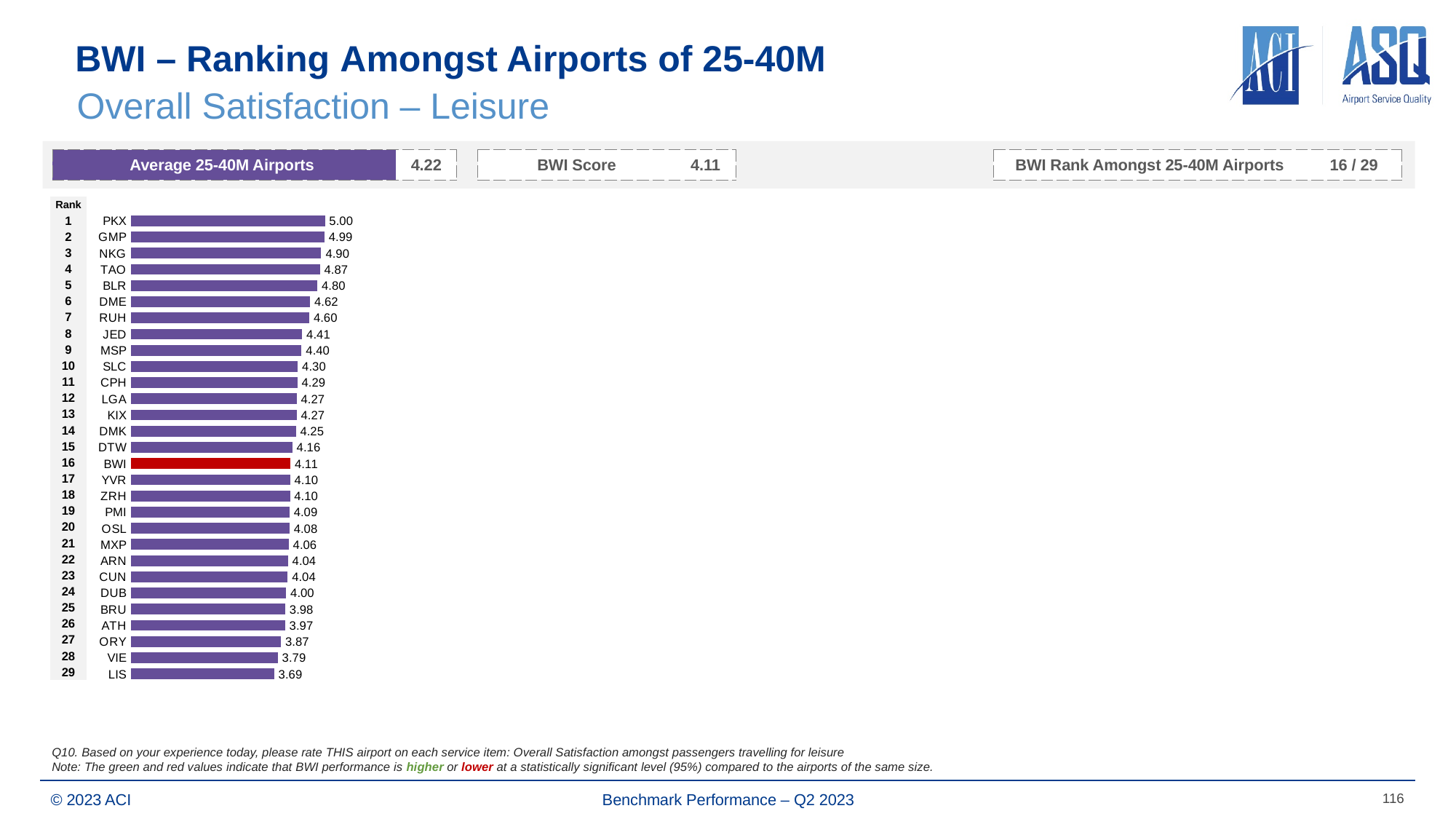

# BWI – Ranking Amongst Airports of 25-40M
Overall Satisfaction – Leisure

| Average 25-40M Airports | 4.22 |  | BWI Score | 4.11 |
| --- | --- | --- | --- | --- |
| BWI Rank Amongst 25-40M Airports | 16 / 29 |
| --- | --- |
| Rank |  |  |  |  |  |  |  |
| --- | --- | --- | --- | --- | --- | --- | --- |
| 1 |  |  |  |  |  |  |  |
| 2 |  |  |  |  |  |  |  |
| 3 |  |  |  |  |  |  |  |
| 4 |  |  |  |  |  |  |  |
| 5 |  |  |  |  |  |  |  |
| 6 |  |  |  |  |  |  |  |
| 7 |  |  |  |  |  |  |  |
| 8 |  |  |  |  |  |  |  |
| 9 |  |  |  |  |  |  |  |
| 10 |  |  |  |  |  |  |  |
| 11 |  |  |  |  |  |  |  |
| 12 |  |  |  |  |  |  |  |
| 13 |  |  |  |  |  |  |  |
| 14 |  |  |  |  |  |  |  |
| 15 |  |  |  |  |  |  |  |
| 16 |  |  |  |  |  |  |  |
| 17 |  |  |  |  |  |  |  |
| 18 |  |  |  |  |  |  |  |
| 19 |  |  |  |  |  |  |  |
| 20 |  |  |  |  |  |  |  |
| 21 |  |  |  |  |  |  |  |
| 22 |  |  |  |  |  |  |  |
| 23 |  |  |  |  |  |  |  |
| 24 |  |  |  |  |  |  |  |
| 25 |  |  |  |  |  |  |  |
| 26 |  |  |  |  |  |  |  |
| 27 |  |  |  |  |  |  |  |
| 28 |  |  |  |  |  |  |  |
| 29 |  |  |  |  |  |  |  |
|  |  |  |  |  |  |  |  |

### Chart

| Category | Score |
|---|---|
| PKX | 5.0 |
| GMP | 4.98674669 |
| NKG | 4.90291647 |
| TAO | 4.87016257 |
| BLR | 4.8032667 |
| DME | 4.61619617 |
| RUH | 4.59776047 |
| JED | 4.41262995 |
| MSP | 4.3961437 |
| SLC | 4.30043205 |
| CPH | 4.29006027 |
| LGA | 4.26659189 |
| KIX | 4.26647938 |
| DMK | 4.24967059 |
| DTW | 4.15785118 |
| BWI | 4.10818204 |
| YVR | 4.10230024 |
| ZRH | 4.09853313 |
| PMI | 4.08532184 |
| OSL | 4.08381659 |
| MXP | 4.06458027 |
| ARN | 4.0445533 |
| CUN | 4.03639823 |
| DUB | 3.99782626 |
| BRU | 3.97656452 |
| ATH | 3.97138373 |
| ORY | 3.8667048 |
| VIE | 3.78556457 |
| LIS | 3.68892958 |

### Chart

| Category | Score |
|---|---|

### Chart

| Category | Score |
|---|---|

### Chart

| Category | Score |
|---|---|
Q10. Based on your experience today, please rate THIS airport on each service item: Overall Satisfaction amongst passengers travelling for leisure
Note: The green and red values indicate that BWI performance is higher or lower at a statistically significant level (95%) compared to the airports of the same size.
116